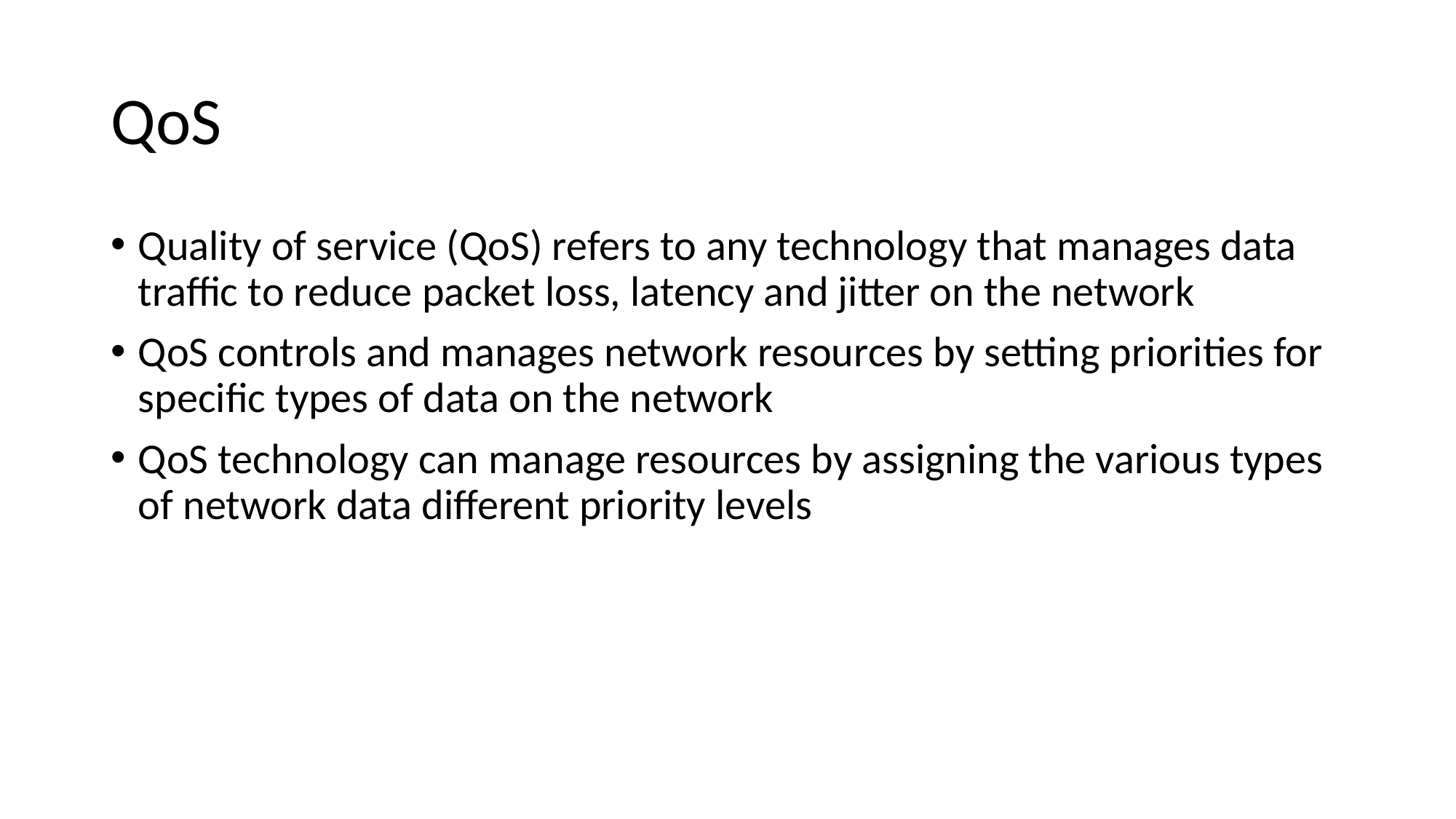

# QoS
Quality of service (QoS) refers to any technology that manages data traffic to reduce packet loss, latency and jitter on the network
QoS controls and manages network resources by setting priorities for specific types of data on the network
QoS technology can manage resources by assigning the various types of network data different priority levels